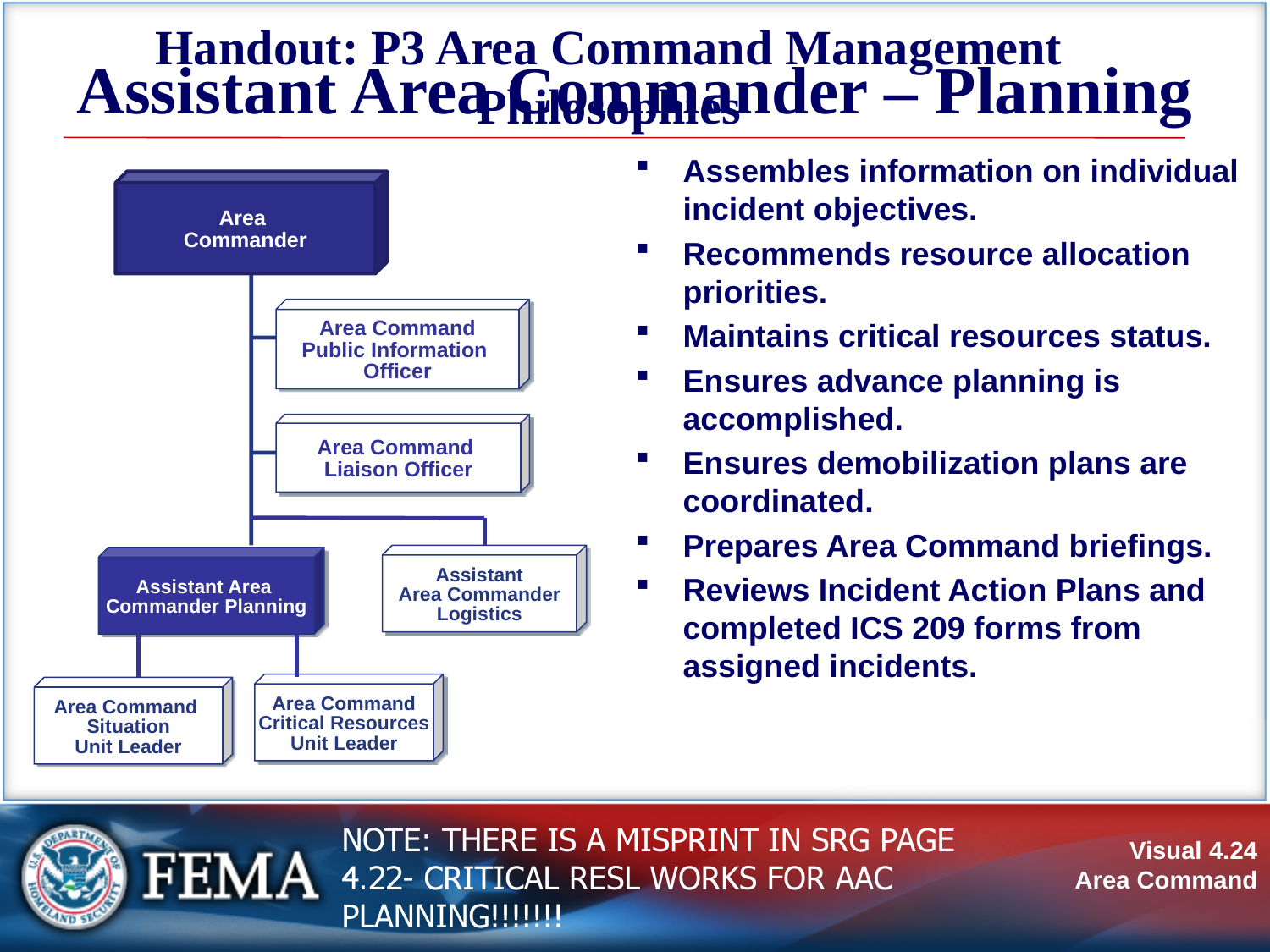

Handout: P3 Area Command Management Philosophies
# Assistant Area Commander – Planning
Assembles information on individual incident objectives.
Recommends resource allocation priorities.
Maintains critical resources status.
Ensures advance planning is accomplished.
Ensures demobilization plans are coordinated.
Prepares Area Command briefings.
Reviews Incident Action Plans and completed ICS 209 forms from assigned incidents.
Area
Commander

Area Command
Public Information
Officer

Area Command
Liaison Officer

Assistant
Area Commander
Logistics
Assistant Area
Commander Planning
Area Command
Critical Resources
Unit Leader
Area Command
Situation
Unit Leader
NOTE: THERE IS A MISPRINT IN SRG PAGE 4.22- CRITICAL RESL WORKS FOR AAC PLANNING!!!!!!!